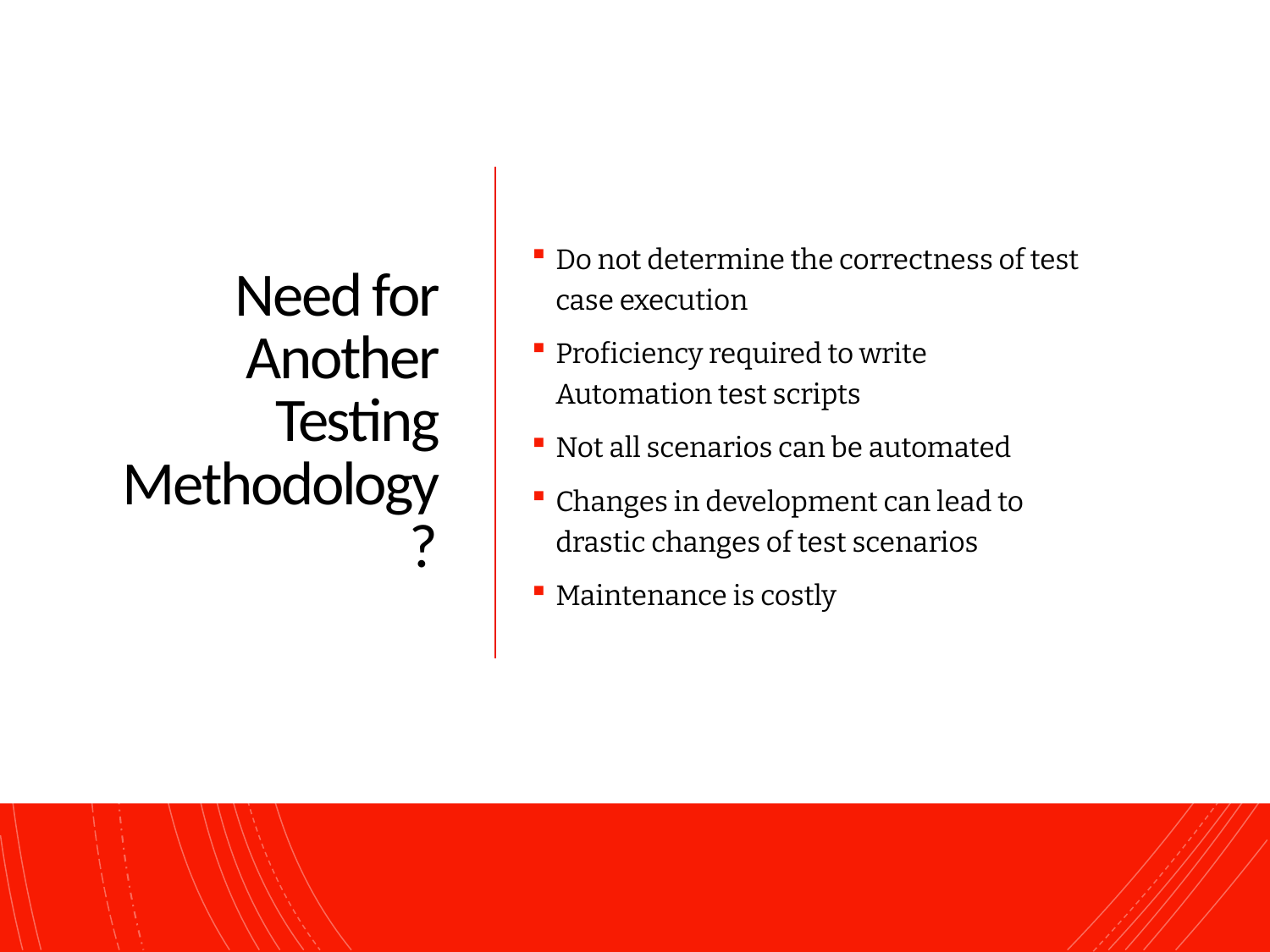

# Need for Another Testing Methodology?
Do not determine the correctness of test case execution
Proficiency required to write Automation test scripts
Not all scenarios can be automated
Changes in development can lead to drastic changes of test scenarios
Maintenance is costly